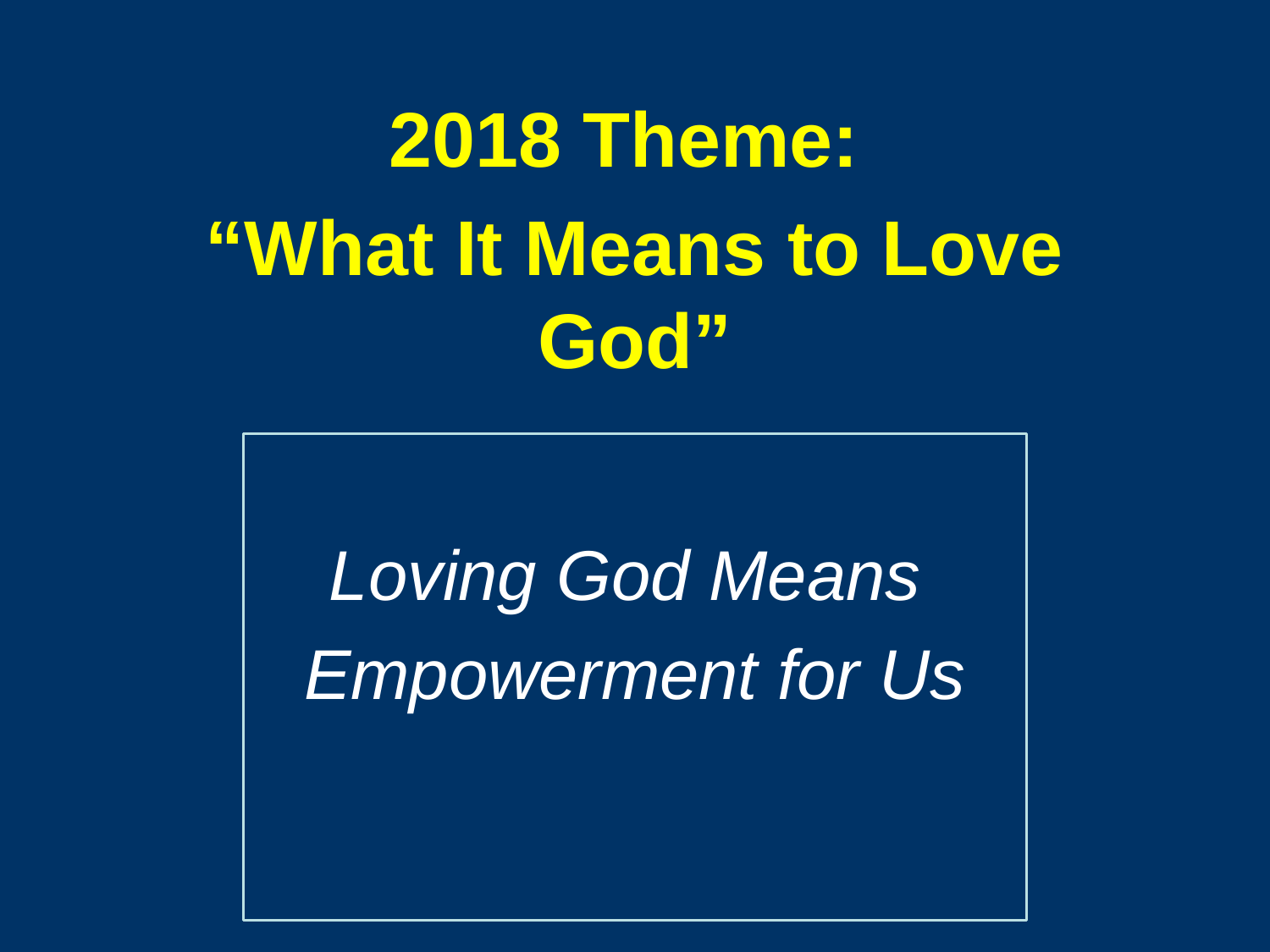

2018 Theme:
“What It Means to Love God”

Loving God Means
Empowerment for Us